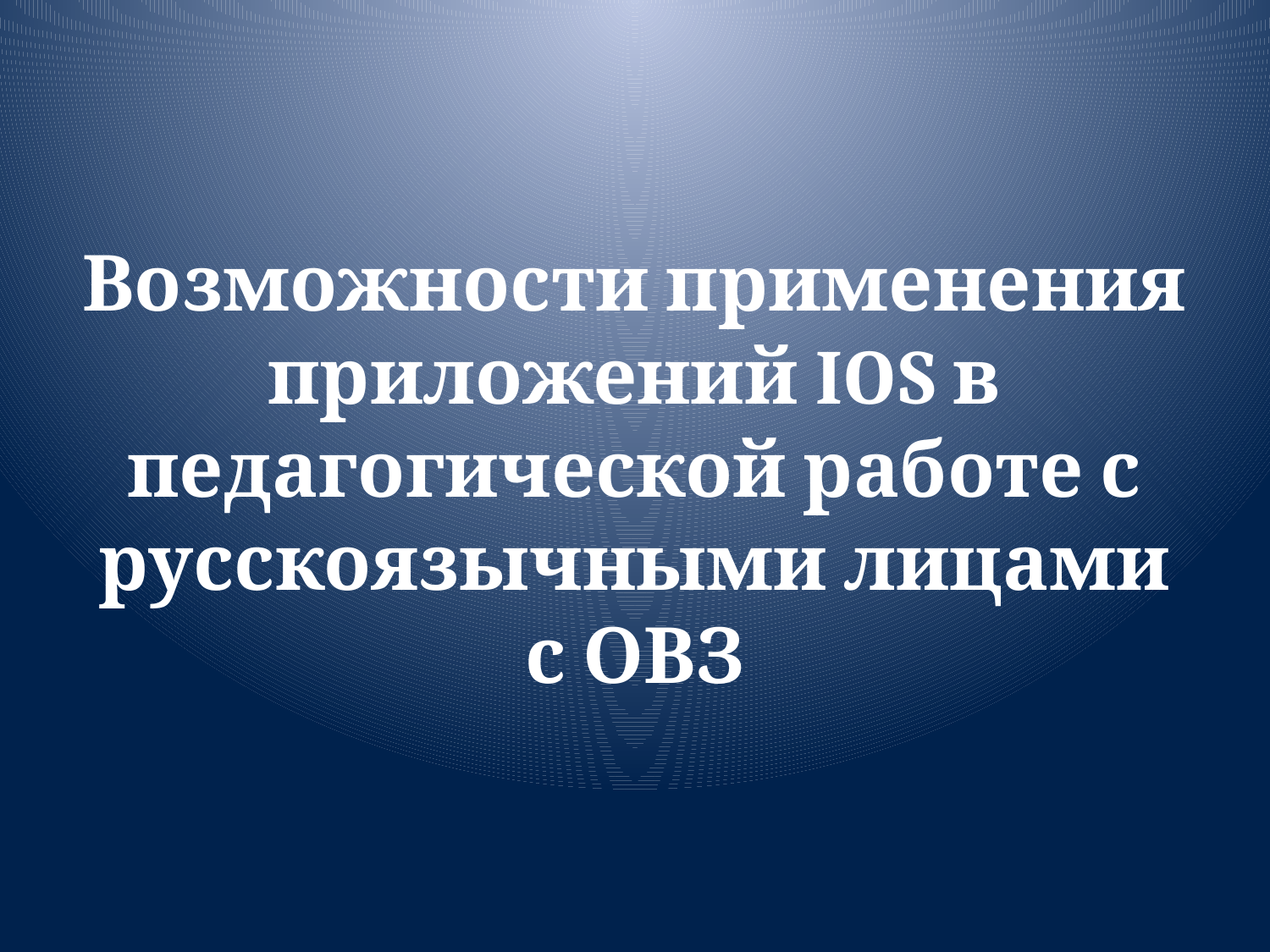

# Возможности применения приложений IOS в педагогической работе с русскоязычными лицами с ОВЗ